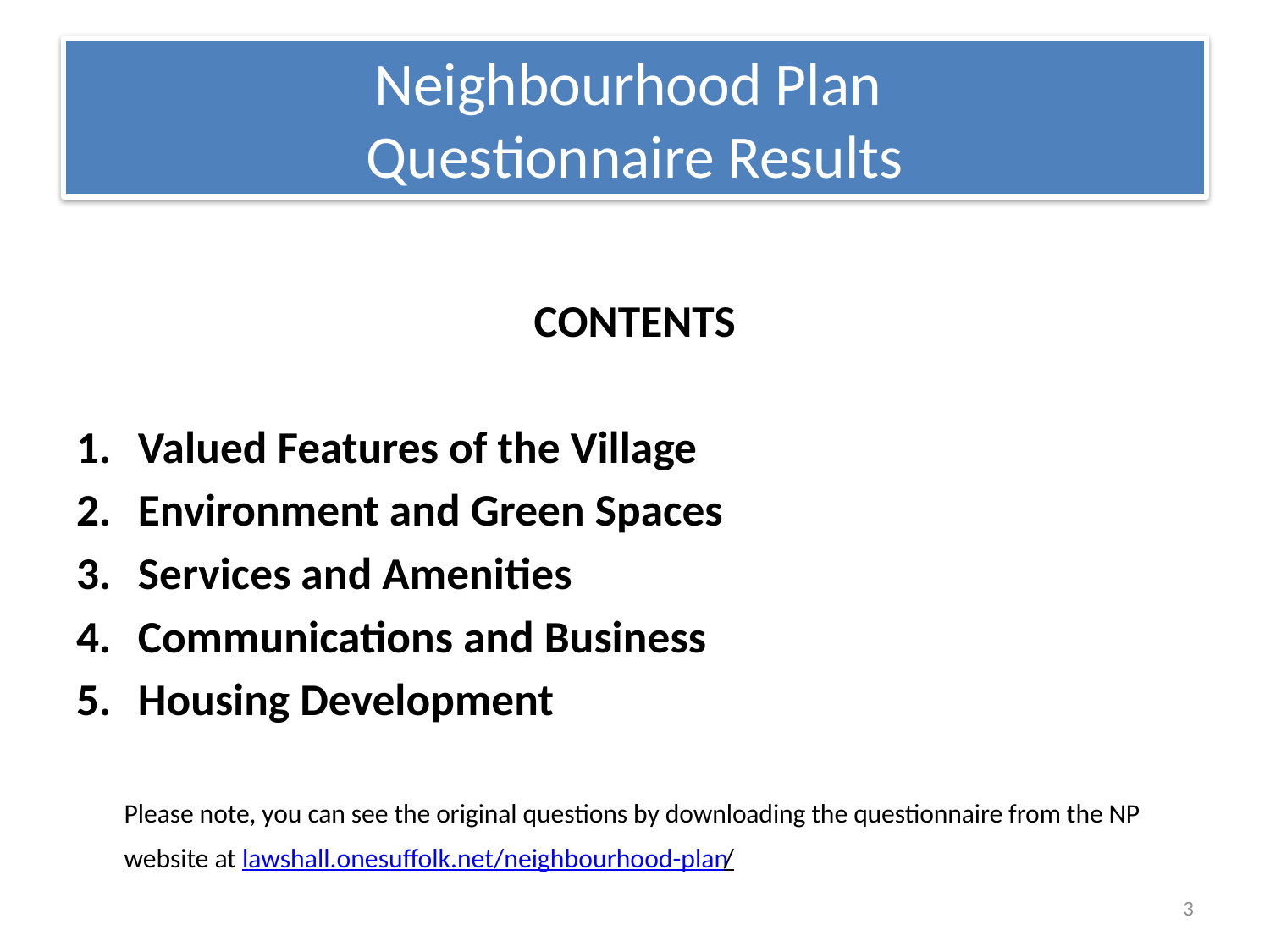

# Neighbourhood Plan Questionnaire Results

CONTENTS

Valued Features of the Village
Environment and Green Spaces
Services and Amenities
Communications and Business
Housing Development

Please note, you can see the original questions by downloading the questionnaire from the NP website at lawshall.onesuffolk.net/neighbourhood-plan/

3